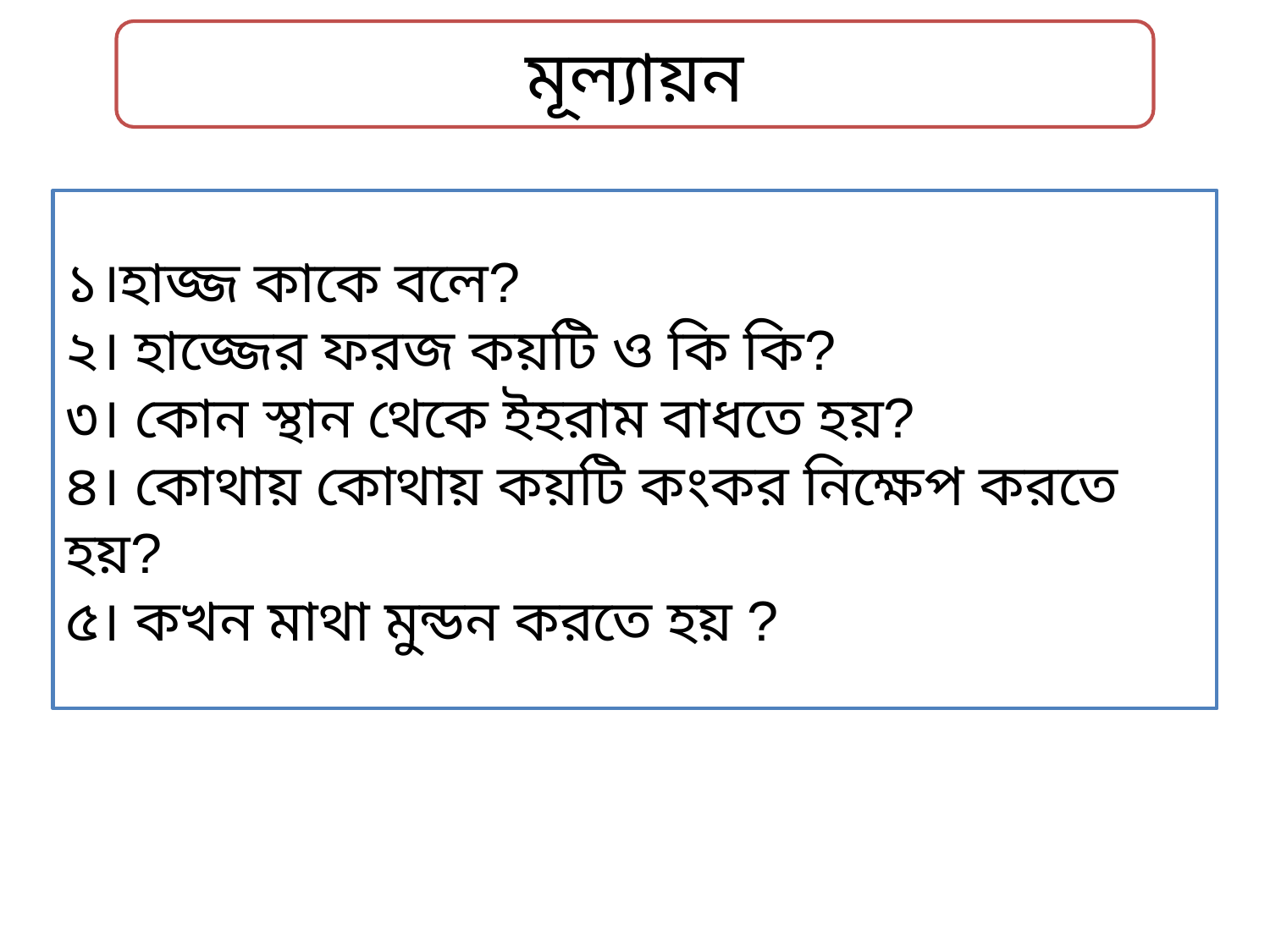

মূল্যায়ন
১।হাজ্জ কাকে বলে?
২। হাজ্জের ফরজ কয়টি ও কি কি?
৩। কোন স্থান থেকে ইহরাম বাধতে হয়?
৪। কোথায় কোথায় কয়টি কংকর নিক্ষেপ করতে হয়?
৫। কখন মাথা মুন্ডন করতে হয় ?